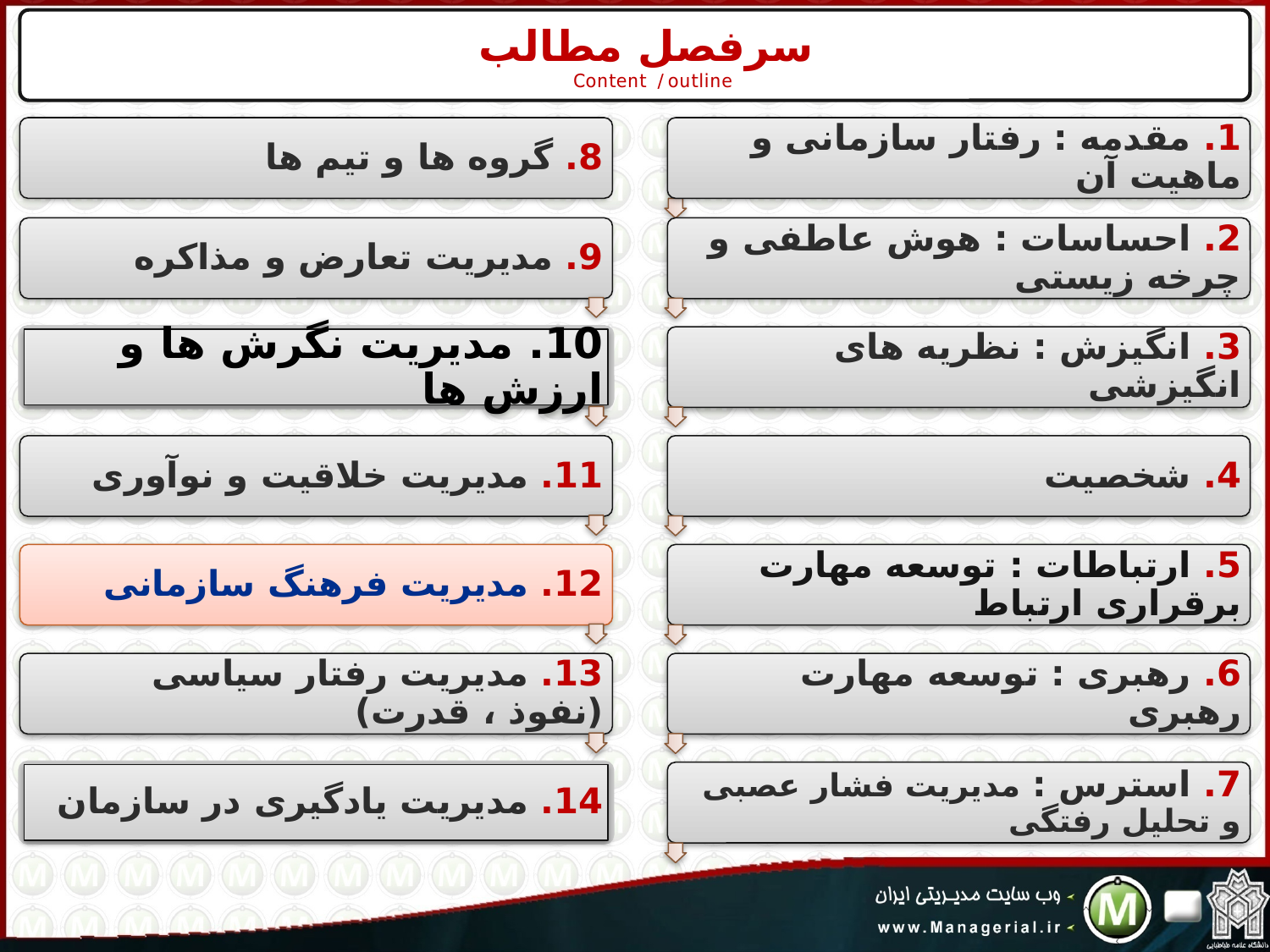

سرفصل مطالب
Content  /outline

8. گروه ها و تیم ها

1. مقدمه : رفتار سازمانی و ماهیت آن

9. مدیریت تعارض و مذاکره

2. احساسات : هوش عاطفی و چرخه زیستی

10. مدیریت نگرش ها و ارزش ها

3. انگیزش : نظریه های انگیزشی

11. مدیریت خلاقیت و نوآوری

4. شخصیت

12. مدیریت فرهنگ سازمانی

5. ارتباطات : توسعه مهارت برقراری ارتباط

13. مدیریت رفتار سیاسی (نفوذ ، قدرت)

6. رهبری : توسعه مهارت رهبری

14. مدیریت یادگیری در سازمان

7. استرس : مدیریت فشار عصبی و تحلیل رفتگی